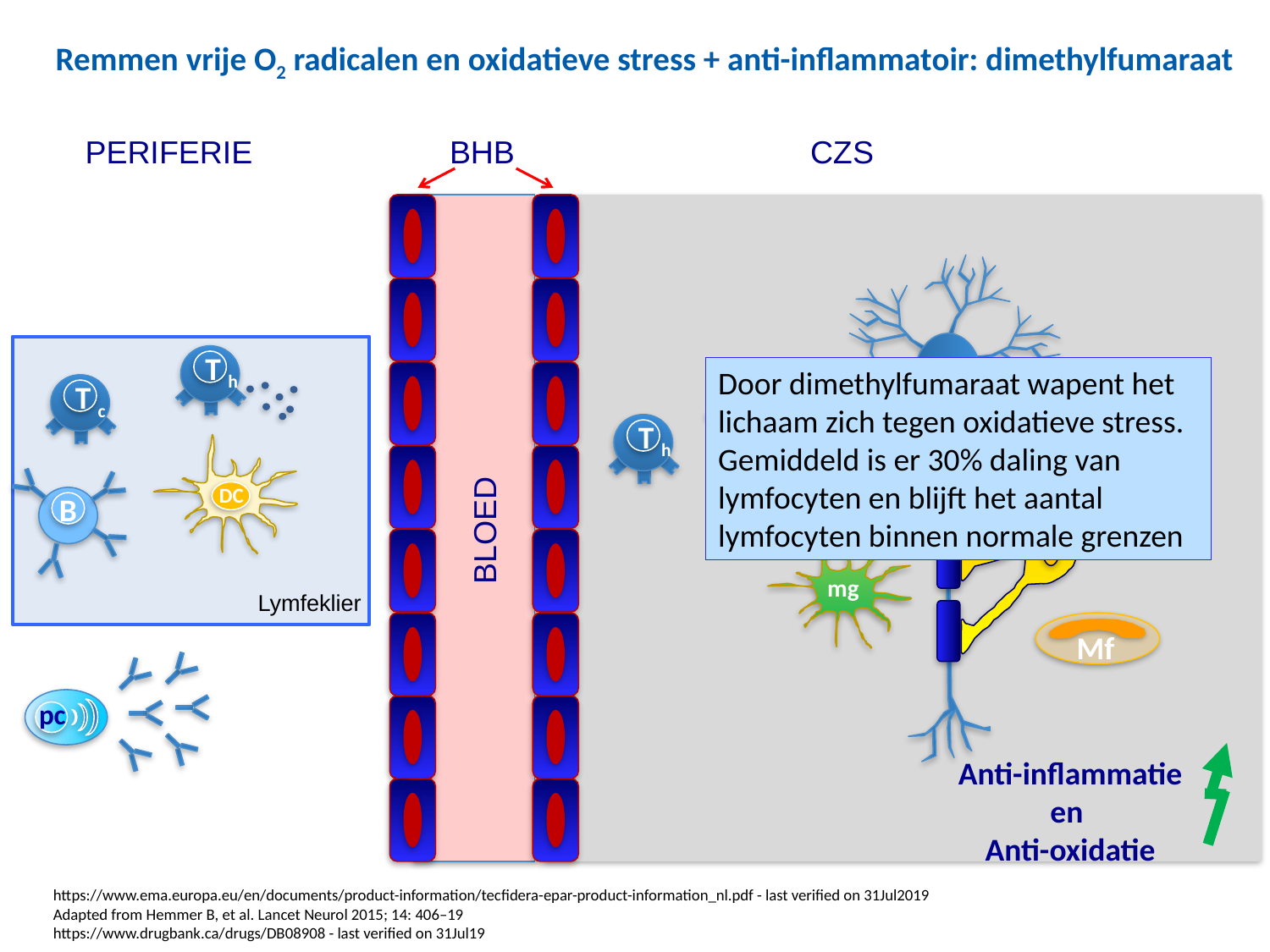

# Remmen vrije O2 radicalen en oxidatieve stress + anti-inflammatoir: dimethylfumaraat
BHB
CZS
PERIFERIE

N

T h

T c

Door dimethylfumaraat wapent het lichaam zich tegen oxidatieve stress.
Gemiddeld is er 30% daling van lymfocyten en blijft het aantal lymfocyten binnen normale grenzen
Anti-inflammatie
en
Anti-oxidatie
Th

T c

T c

T h

Th

T h

DC
m

odc

B

pc

BLOED

mg
Lymfeklier

Mf
https://www.ema.europa.eu/en/documents/product-information/tecfidera-epar-product-information_nl.pdf - last verified on 31Jul2019
Adapted from Hemmer B, et al. Lancet Neurol 2015; 14: 406–19
https://www.drugbank.ca/drugs/DB08908 - last verified on 31Jul19